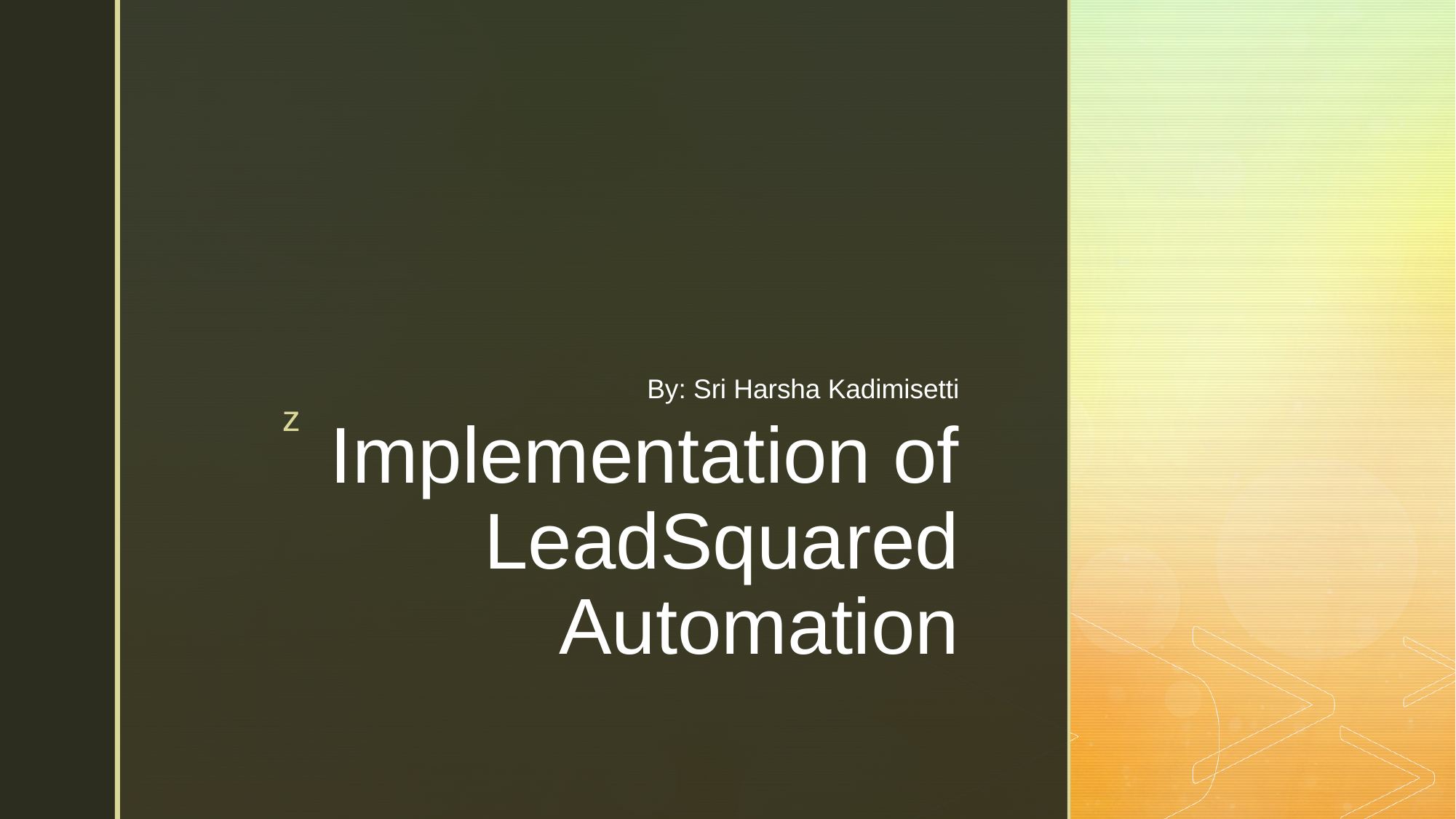

By: Sri Harsha Kadimisetti
# Implementation of LeadSquared Automation